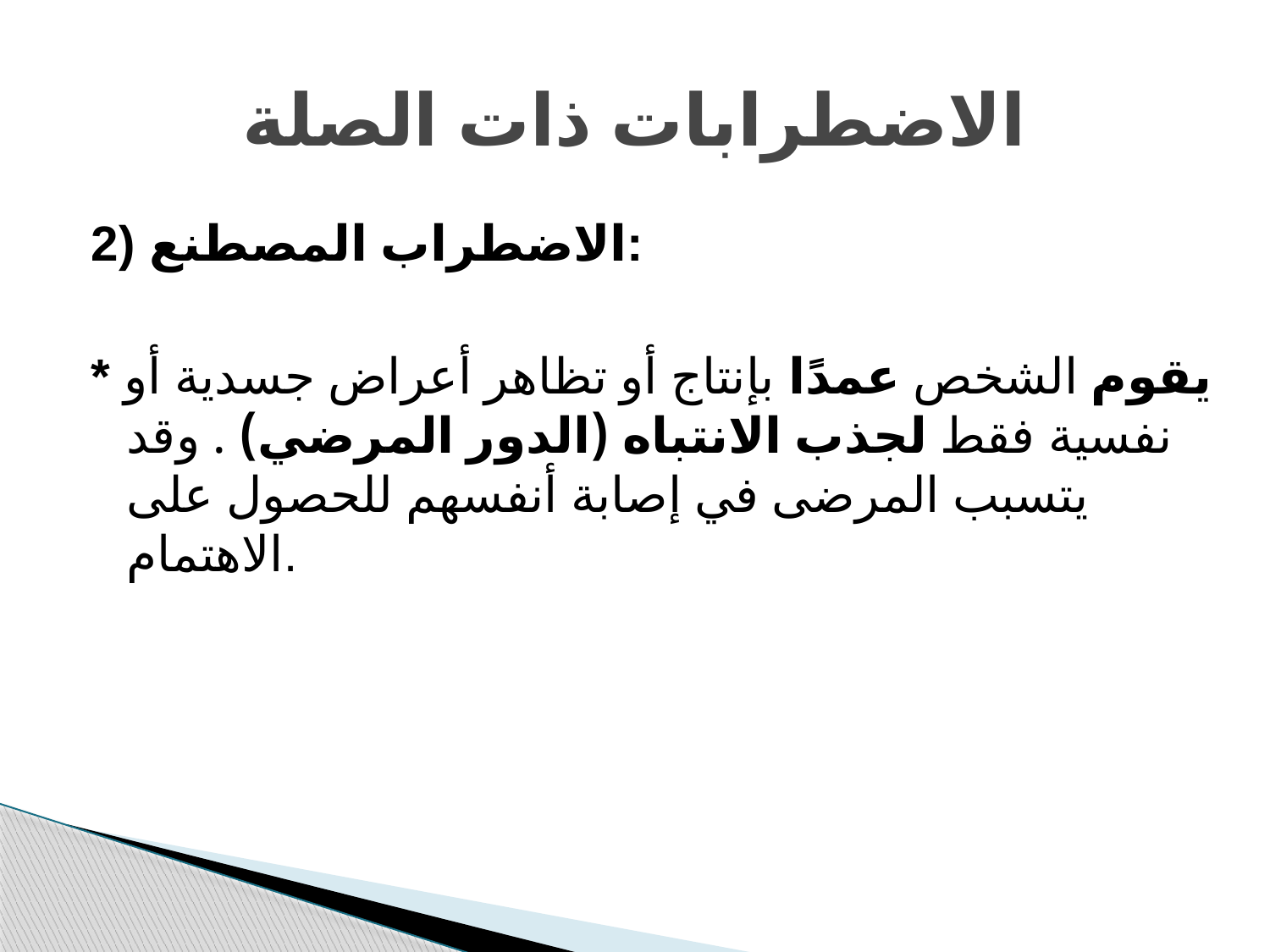

# الاضطرابات ذات الصلة
2) الاضطراب المصطنع:

* يقوم الشخص عمدًا بإنتاج أو تظاهر أعراض جسدية أو نفسية فقط لجذب الانتباه (الدور المرضي) . وقد يتسبب المرضى في إصابة أنفسهم للحصول على الاهتمام.